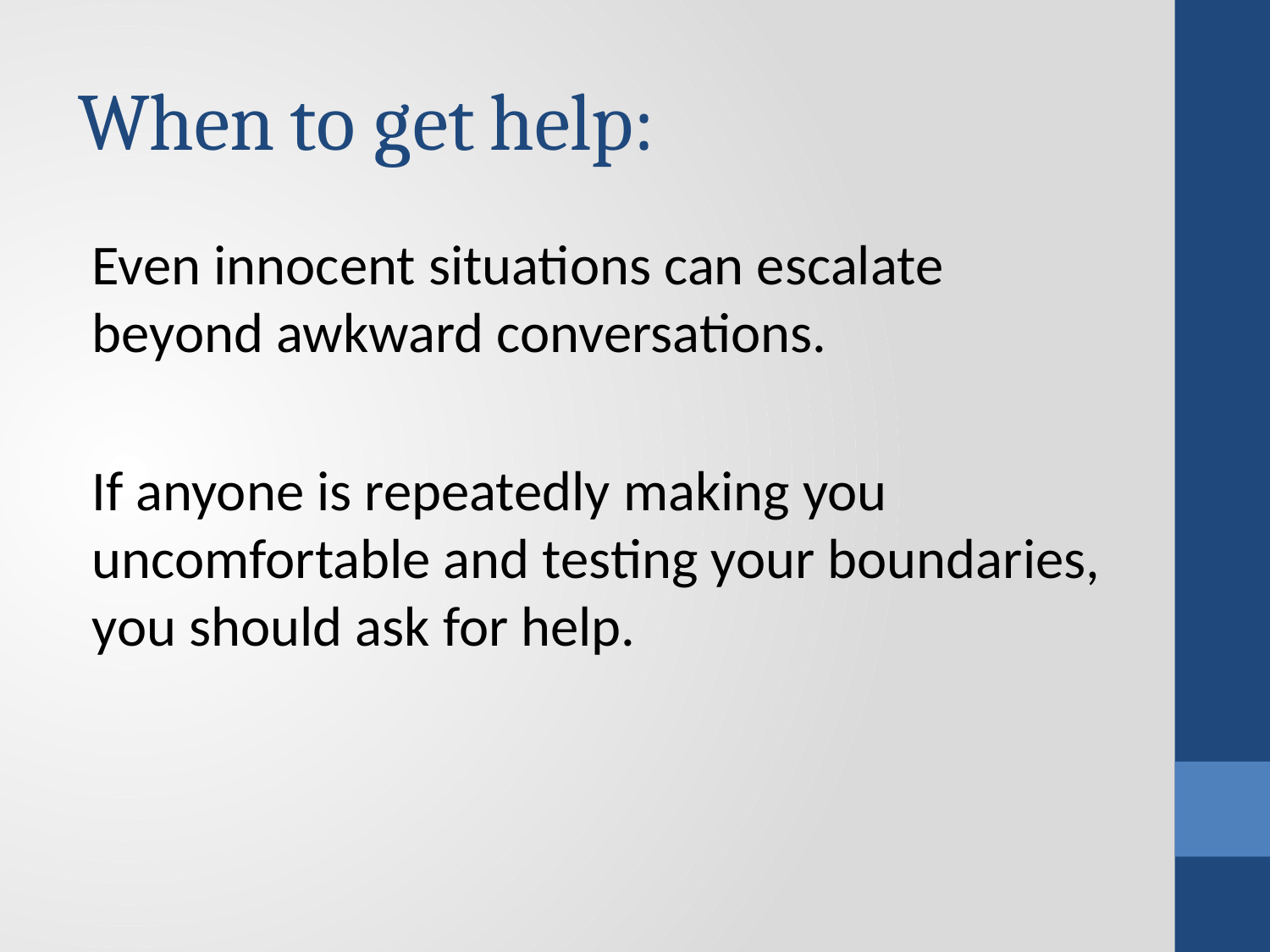

# When to get help:
Even innocent situations can escalate beyond awkward conversations.

If anyone is repeatedly making you uncomfortable and testing your boundaries, you should ask for help.